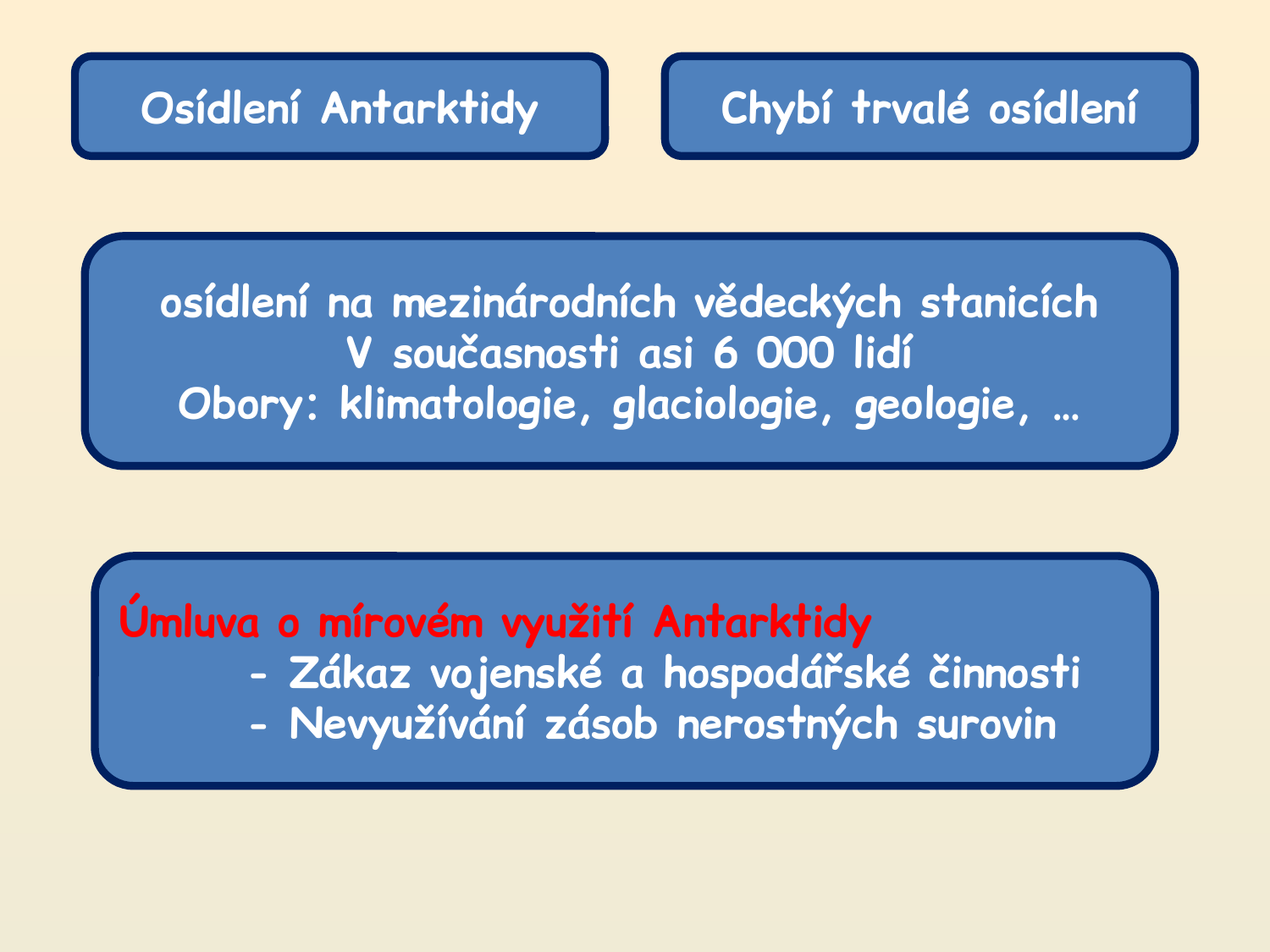

Osídlení Antarktidy
Chybí trvalé osídlení
osídlení na mezinárodních vědeckých stanicích
V současnosti asi 6 000 lidí
Obory: klimatologie, glaciologie, geologie, …
Úmluva o mírovém využití Antarktidy
	- Zákaz vojenské a hospodářské činnosti
	- Nevyužívání zásob nerostných surovin